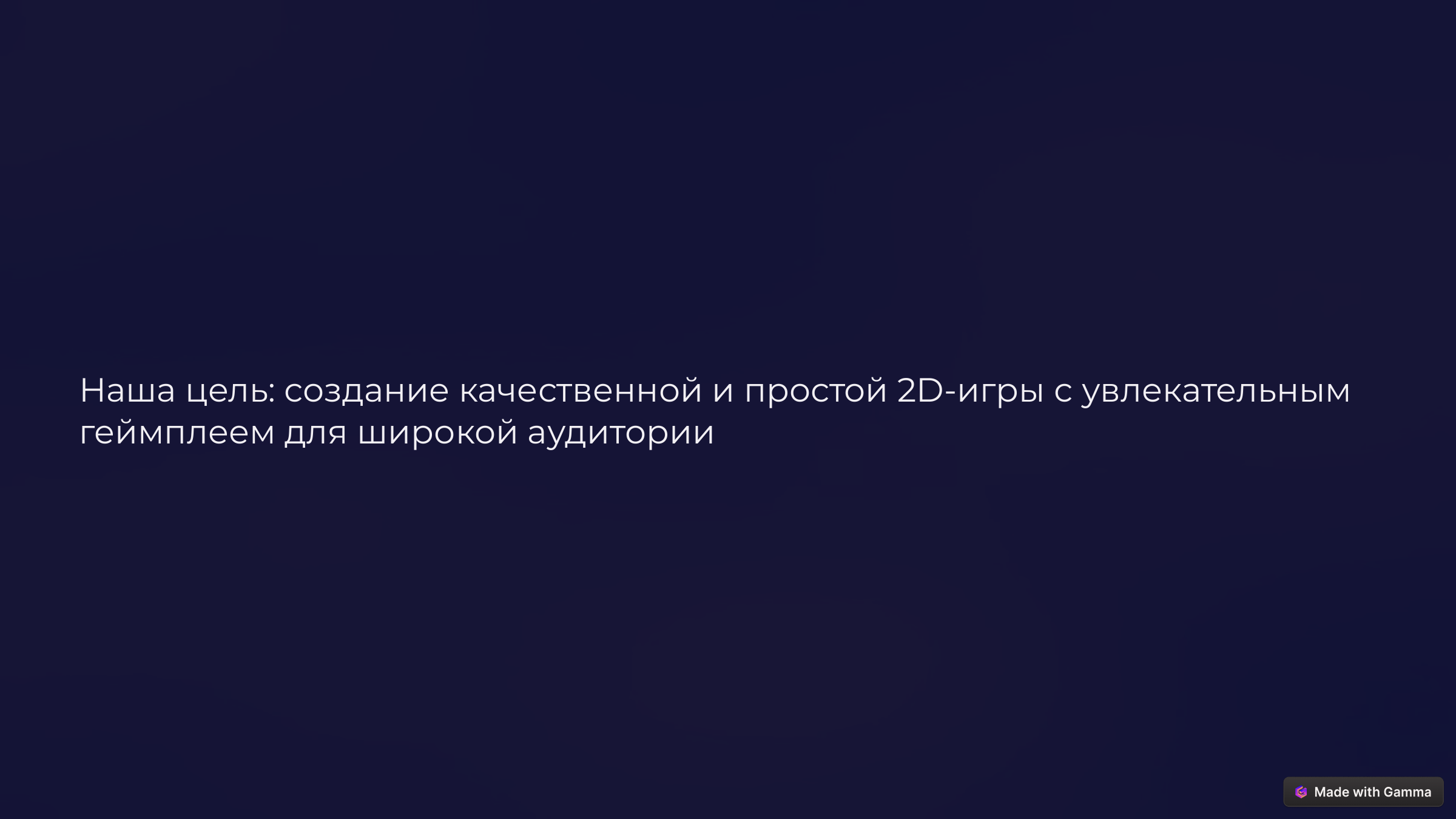

Наша цель: создание качественной и простой 2D-игры с увлекательным геймплеем для широкой аудитории